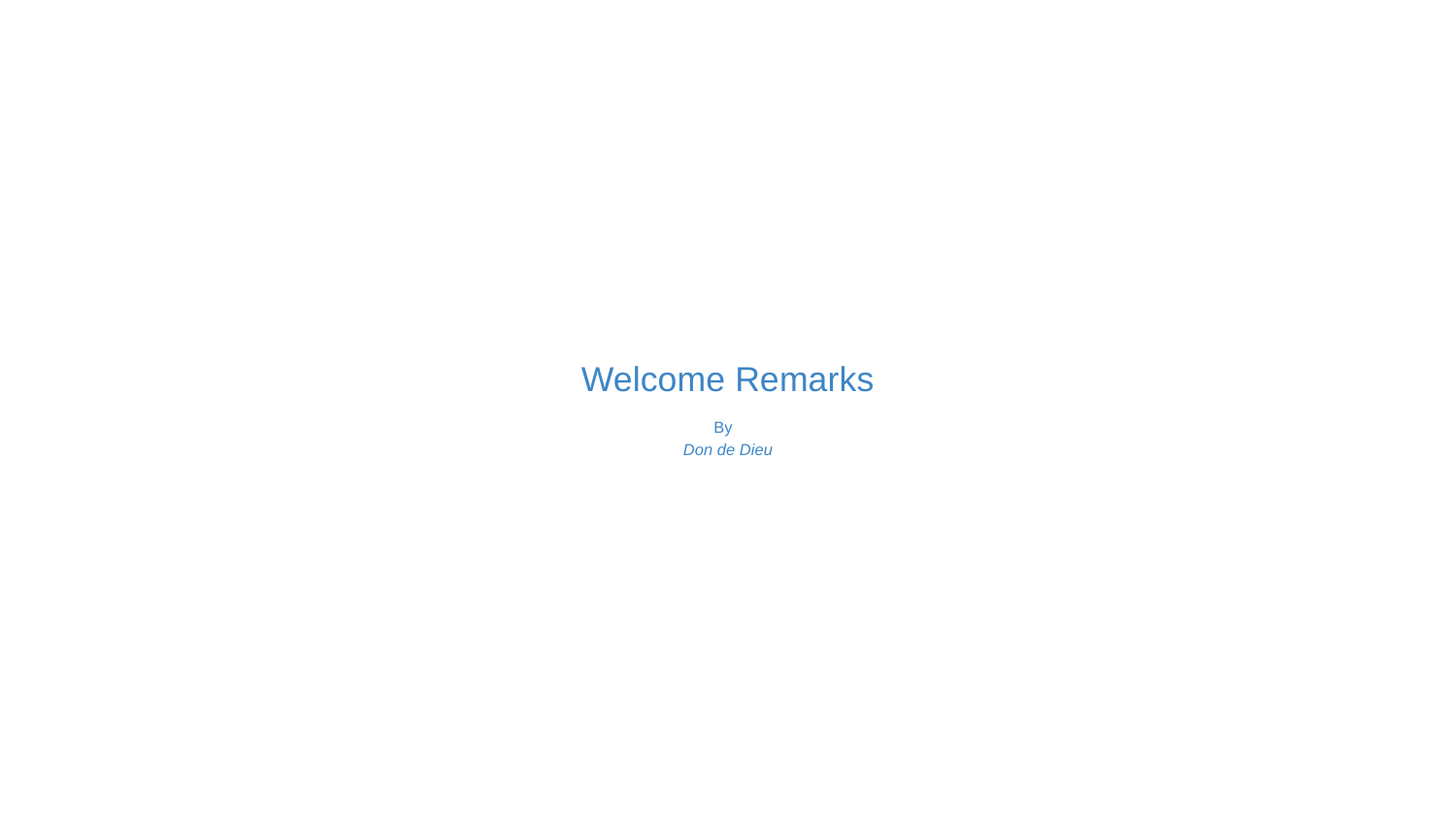

# Welcome Remarks
By
Don de Dieu